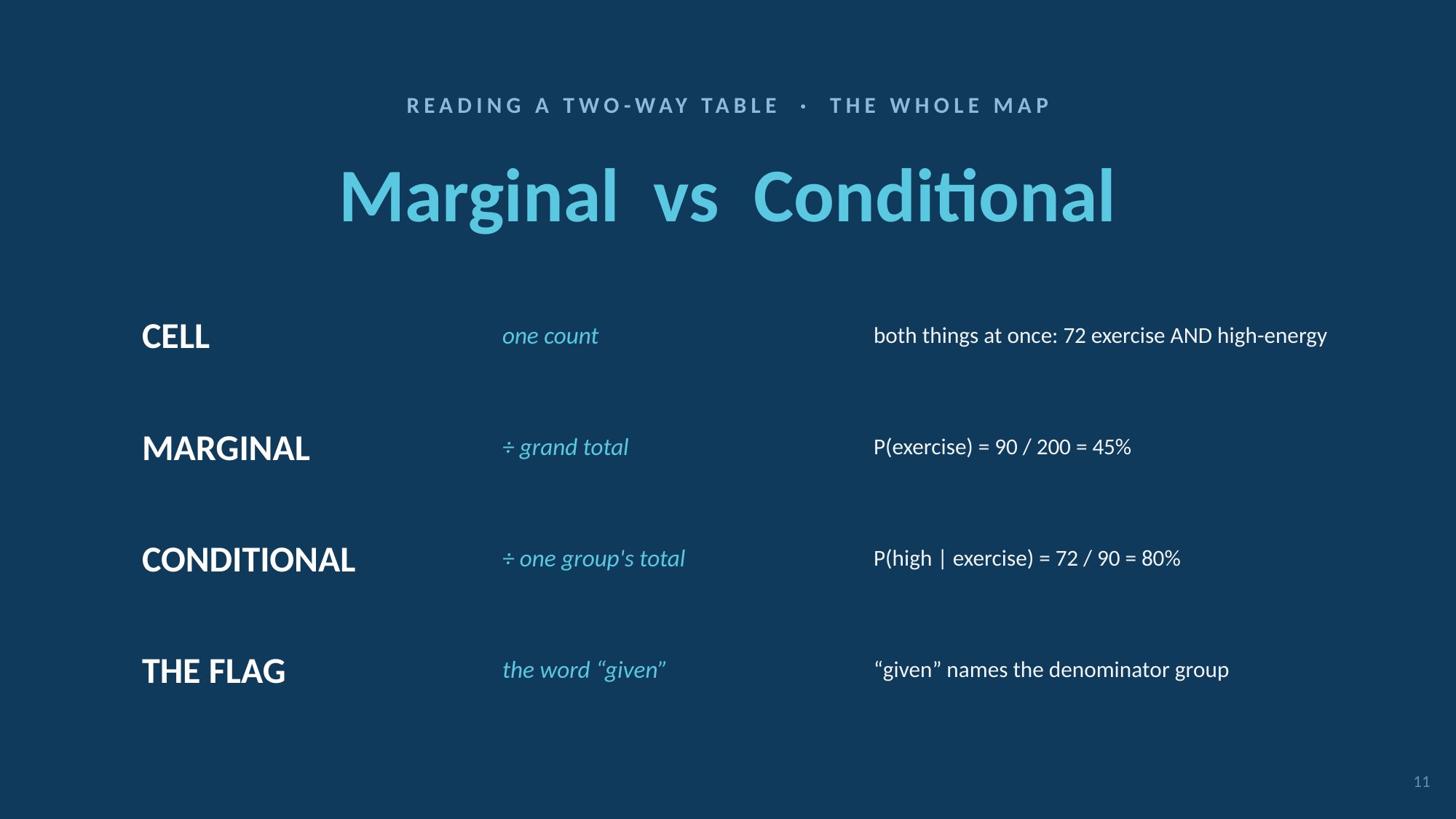

READING A TWO-WAY TABLE  ·  THE WHOLE MAP
Marginal  vs  Conditional
CELL
one count
both things at once: 72 exercise AND high-energy
MARGINAL
÷ grand total
P(exercise) = 90 / 200 = 45%
CONDITIONAL
÷ one group's total
P(high | exercise) = 72 / 90 = 80%
THE FLAG
the word “given”
“given” names the denominator group
11